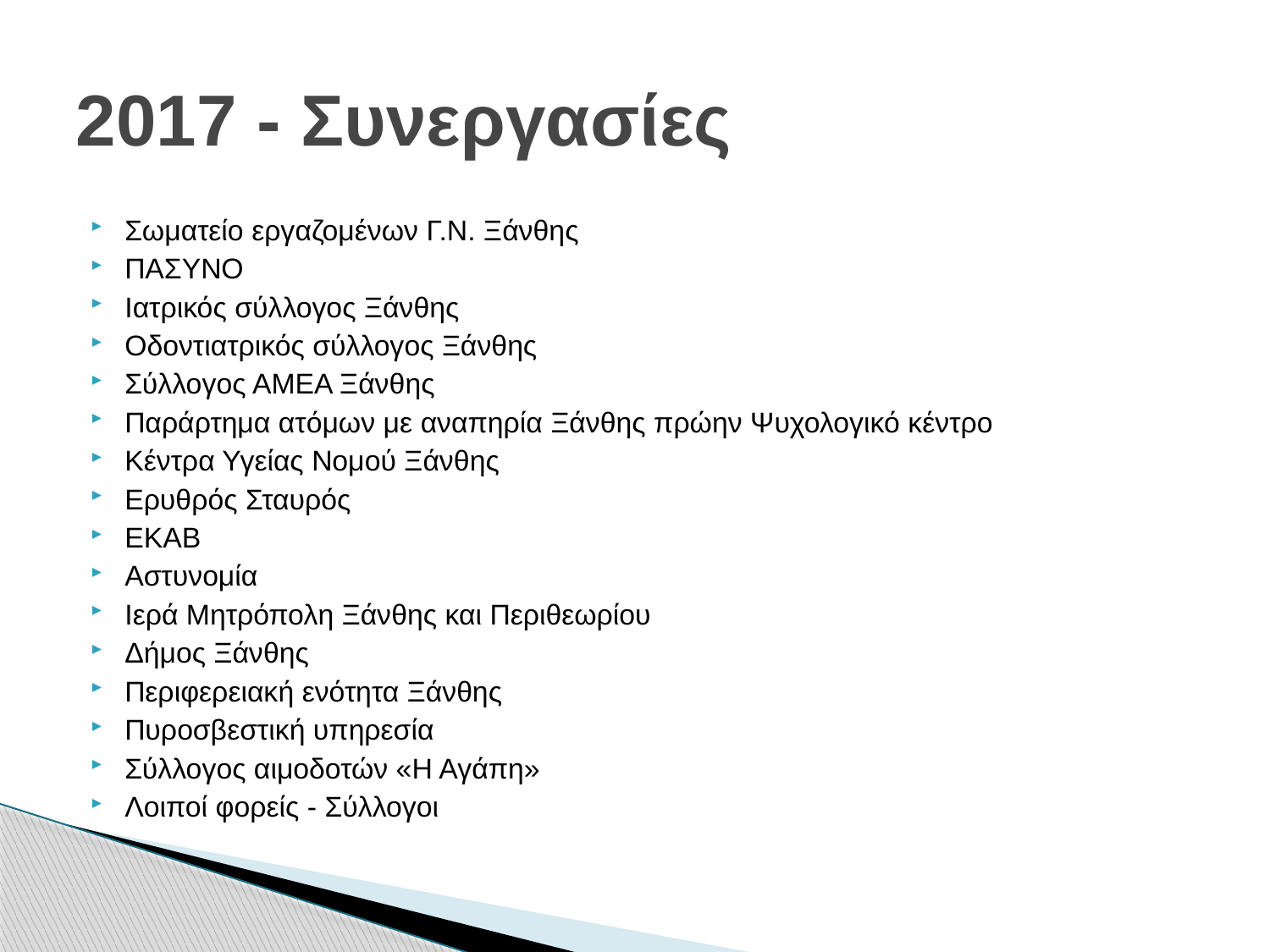

# 2017 - Συνεργασίες
Σωματείο εργαζομένων Γ.Ν. Ξάνθης
ΠΑΣΥΝΟ
Ιατρικός σύλλογος Ξάνθης
Οδοντιατρικός σύλλογος Ξάνθης
Σύλλογος ΑΜΕΑ Ξάνθης
Παράρτημα ατόμων με αναπηρία Ξάνθης πρώην Ψυχολογικό κέντρο
Κέντρα Υγείας Νομού Ξάνθης
Ερυθρός Σταυρός
ΕΚΑΒ
Αστυνομία
Ιερά Μητρόπολη Ξάνθης και Περιθεωρίου
Δήμος Ξάνθης
Περιφερειακή ενότητα Ξάνθης
Πυροσβεστική υπηρεσία
Σύλλογος αιμοδοτών «Η Αγάπη»
Λοιποί φορείς - Σύλλογοι